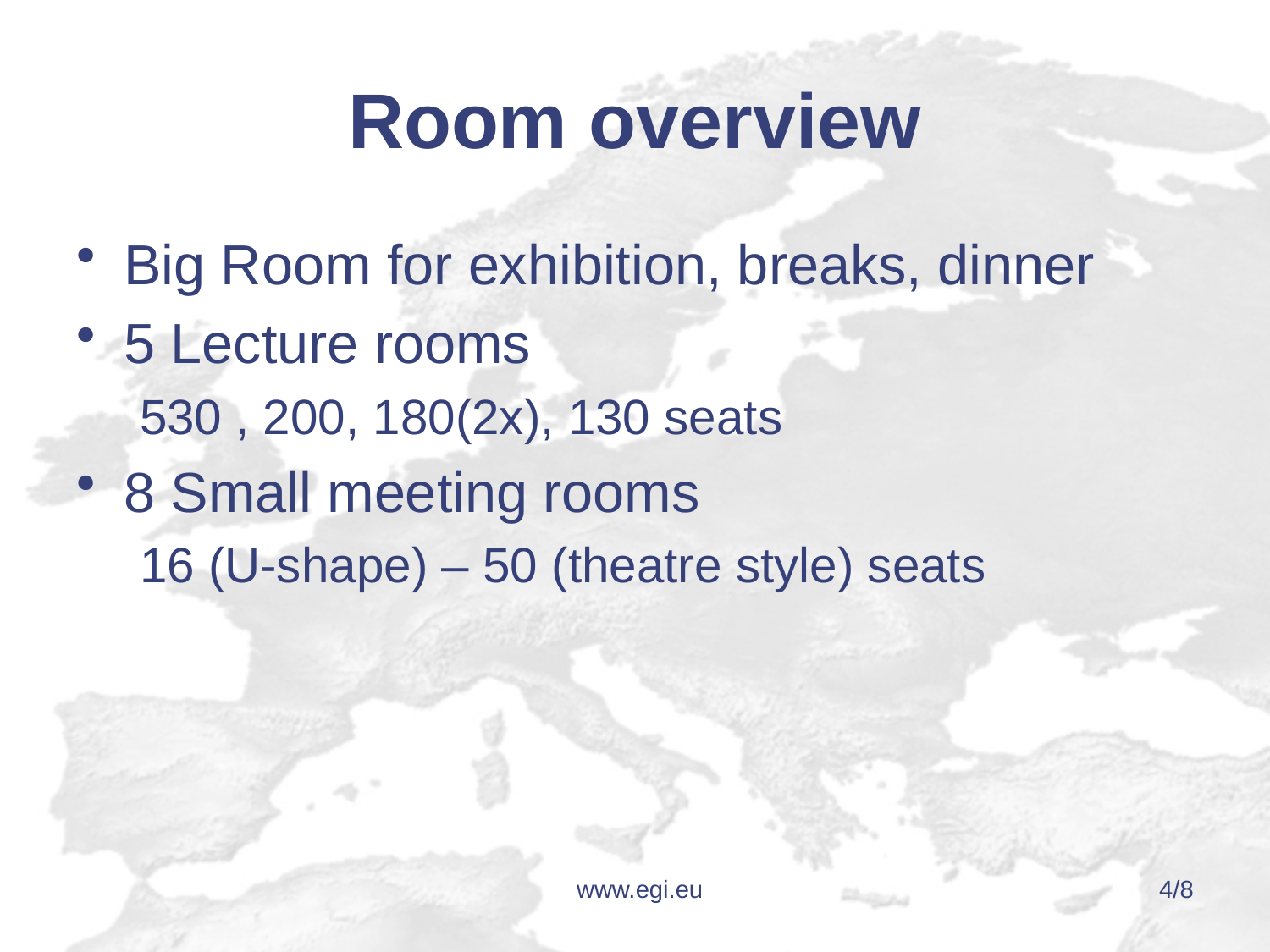

# Room overview
Big Room for exhibition, breaks, dinner
5 Lecture rooms
530 , 200, 180(2x), 130 seats
8 Small meeting rooms
16 (U-shape) – 50 (theatre style) seats

www.egi.eu
4/8